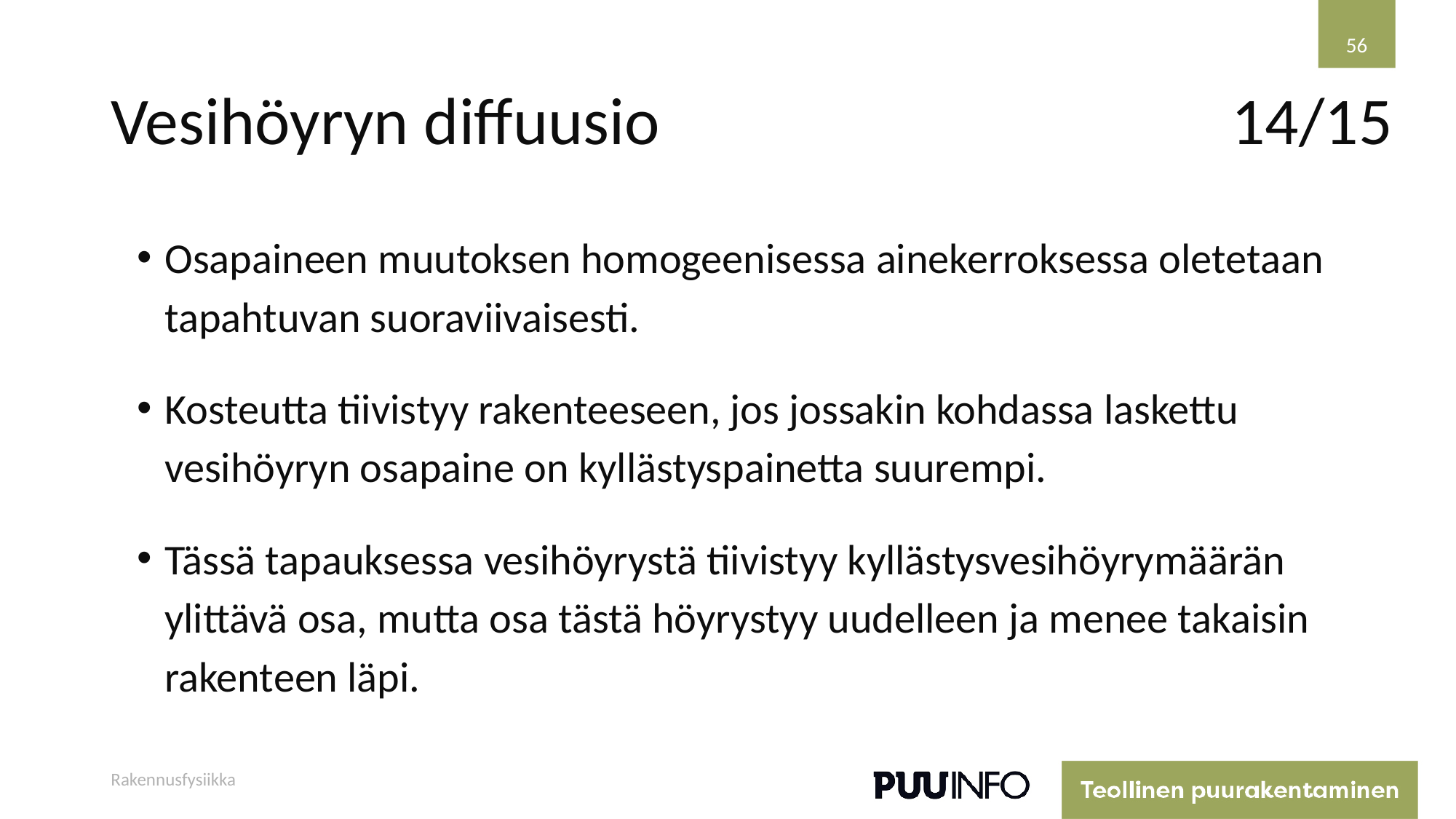

56
# Vesihöyryn diffuusio
14/15
Osapaineen muutoksen homogeenisessa ainekerroksessa oletetaan tapahtuvan suoraviivaisesti.
Kosteutta tiivistyy rakenteeseen, jos jossakin kohdassa laskettu vesihöyryn osapaine on kyllästyspainetta suurempi.
Tässä tapauksessa vesihöyrystä tiivistyy kyllästysvesihöyrymäärän ylittävä osa, mutta osa tästä höyrystyy uudelleen ja menee takaisin rakenteen läpi.

Rakennusfysiikka